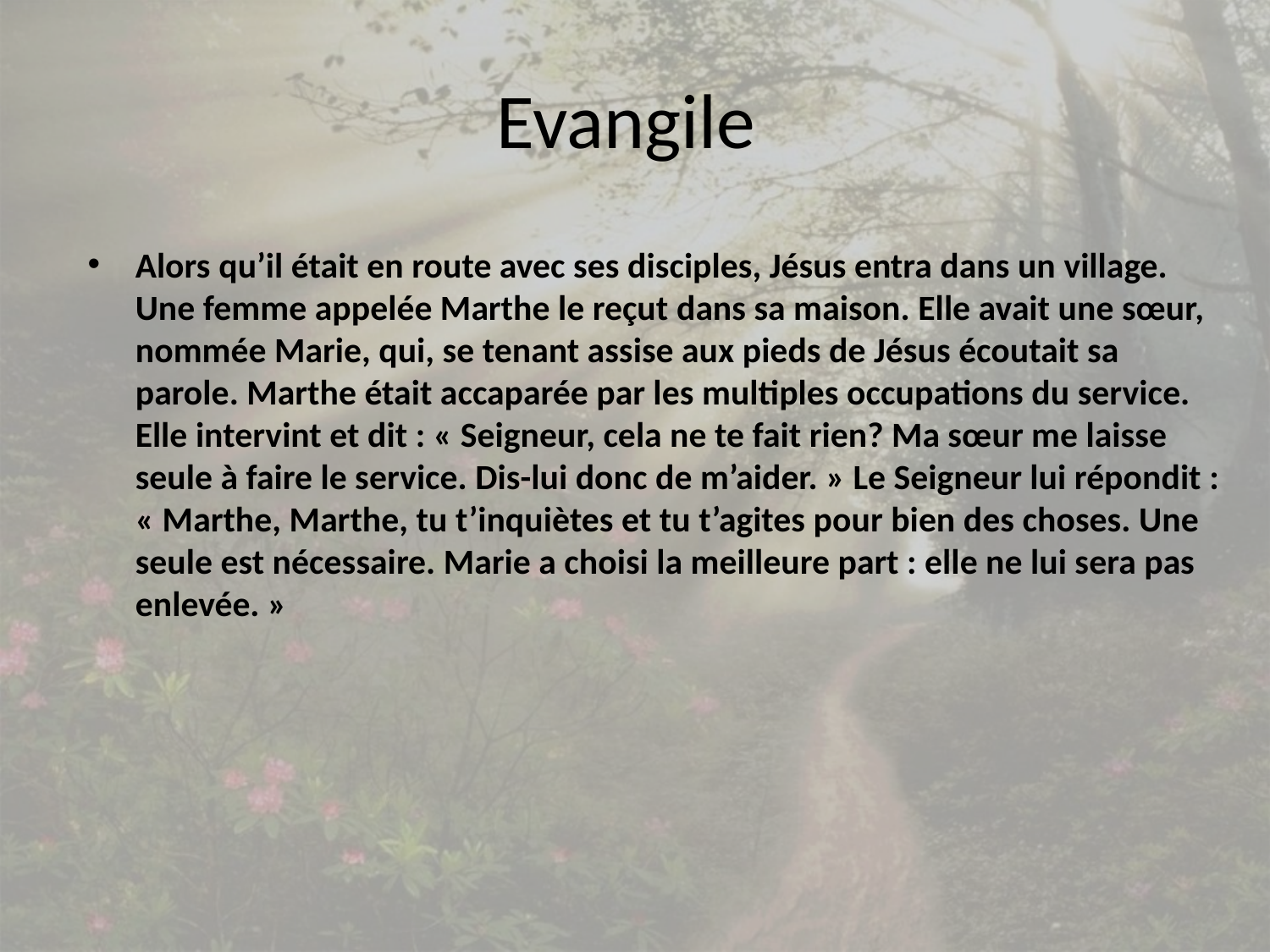

# Evangile
Alors qu’il était en route avec ses disciples, Jésus entra dans un village. Une femme appelée Marthe le reçut dans sa maison. Elle avait une sœur, nommée Marie, qui, se tenant assise aux pieds de Jésus écoutait sa parole. Marthe était accaparée par les multiples occupations du service. Elle intervint et dit : « Seigneur, cela ne te fait rien? Ma sœur me laisse seule à faire le service. Dis-lui donc de m’aider. » Le Seigneur lui répondit : « Marthe, Marthe, tu t’inquiètes et tu t’agites pour bien des choses. Une seule est nécessaire. Marie a choisi la meilleure part : elle ne lui sera pas enlevée. »